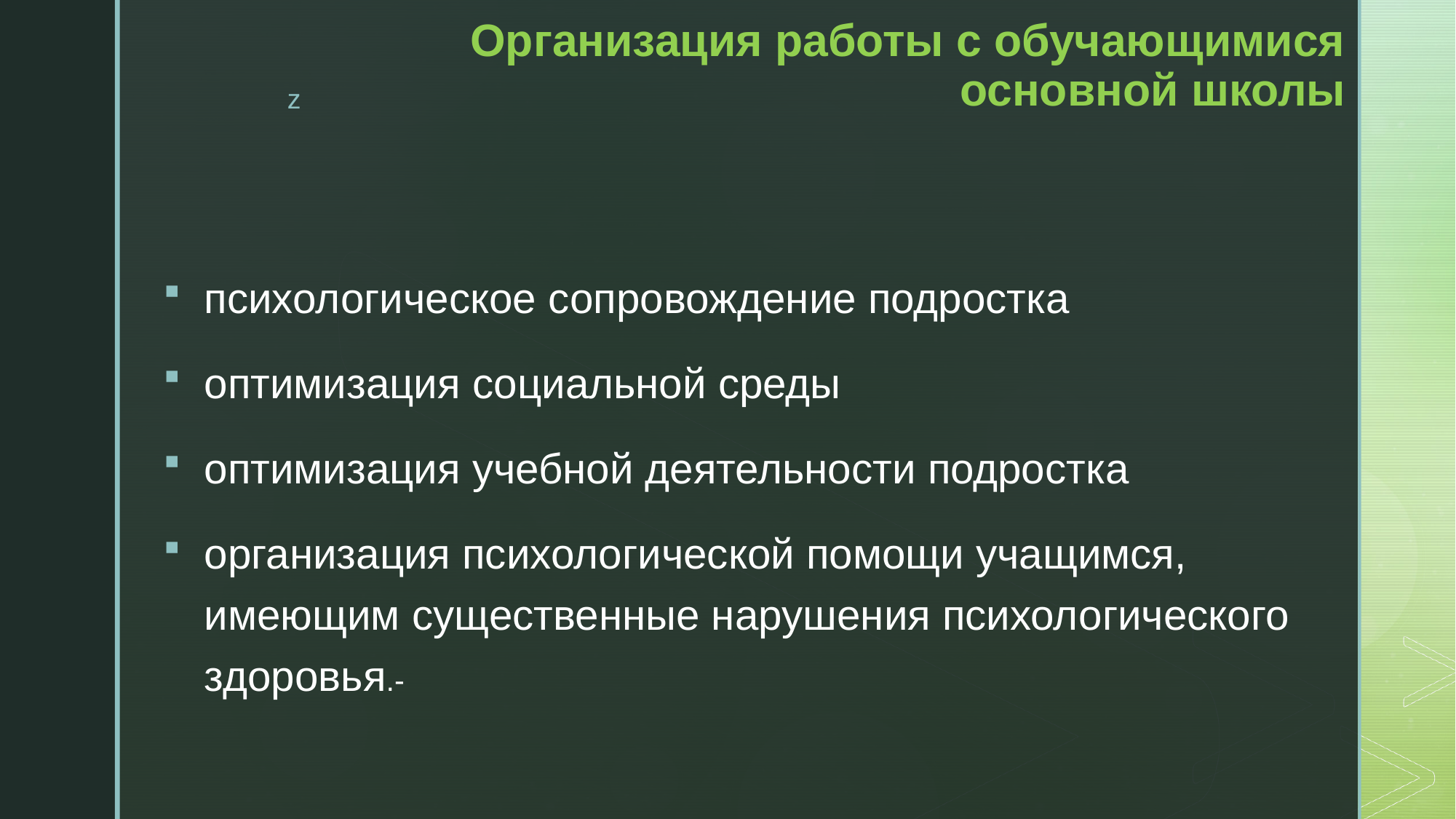

# Организация работы с обучающимися основной школы
психологическое сопровождение подростка
оптимизация социальной среды
оптимизация учебной деятельности подростка
организация психологической помощи учащимся, имеющим существенные нарушения психологического здоровья.-